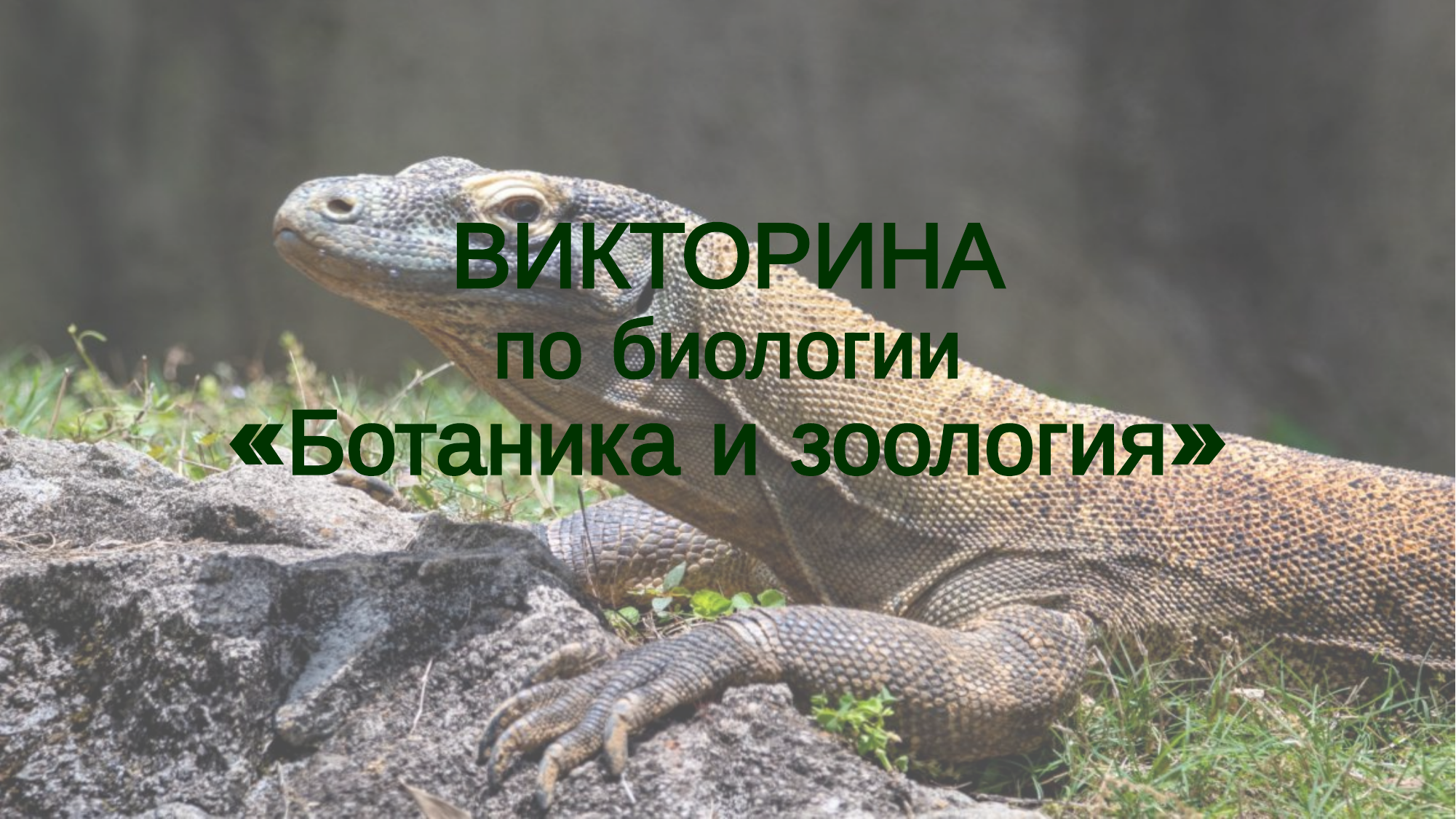

# ВИКТОРИНА по биологии «Ботаника и зоология»